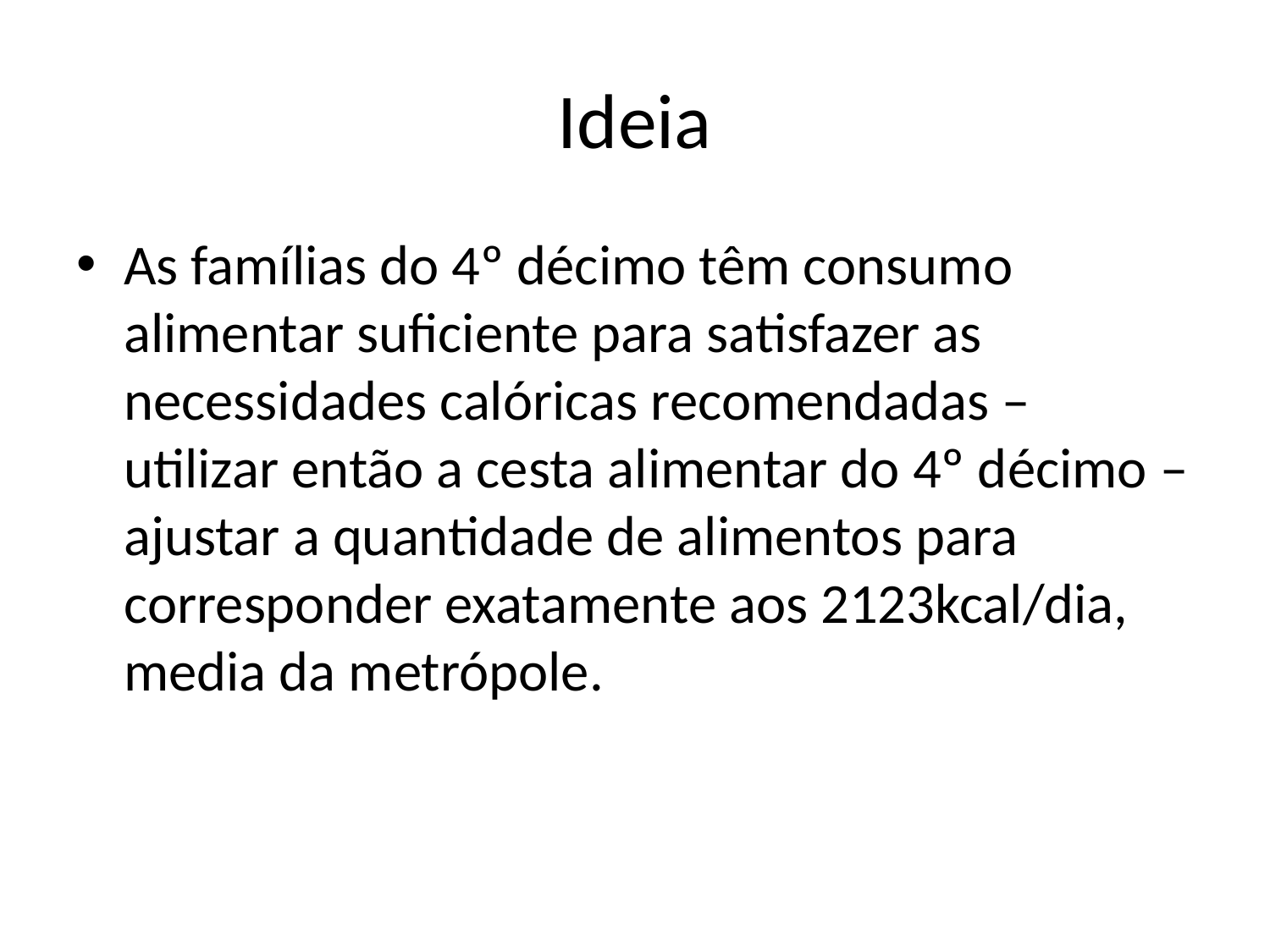

# Ideia
As famílias do 4º décimo têm consumo alimentar suficiente para satisfazer as necessidades calóricas recomendadas – utilizar então a cesta alimentar do 4º décimo – ajustar a quantidade de alimentos para corresponder exatamente aos 2123kcal/dia, media da metrópole.